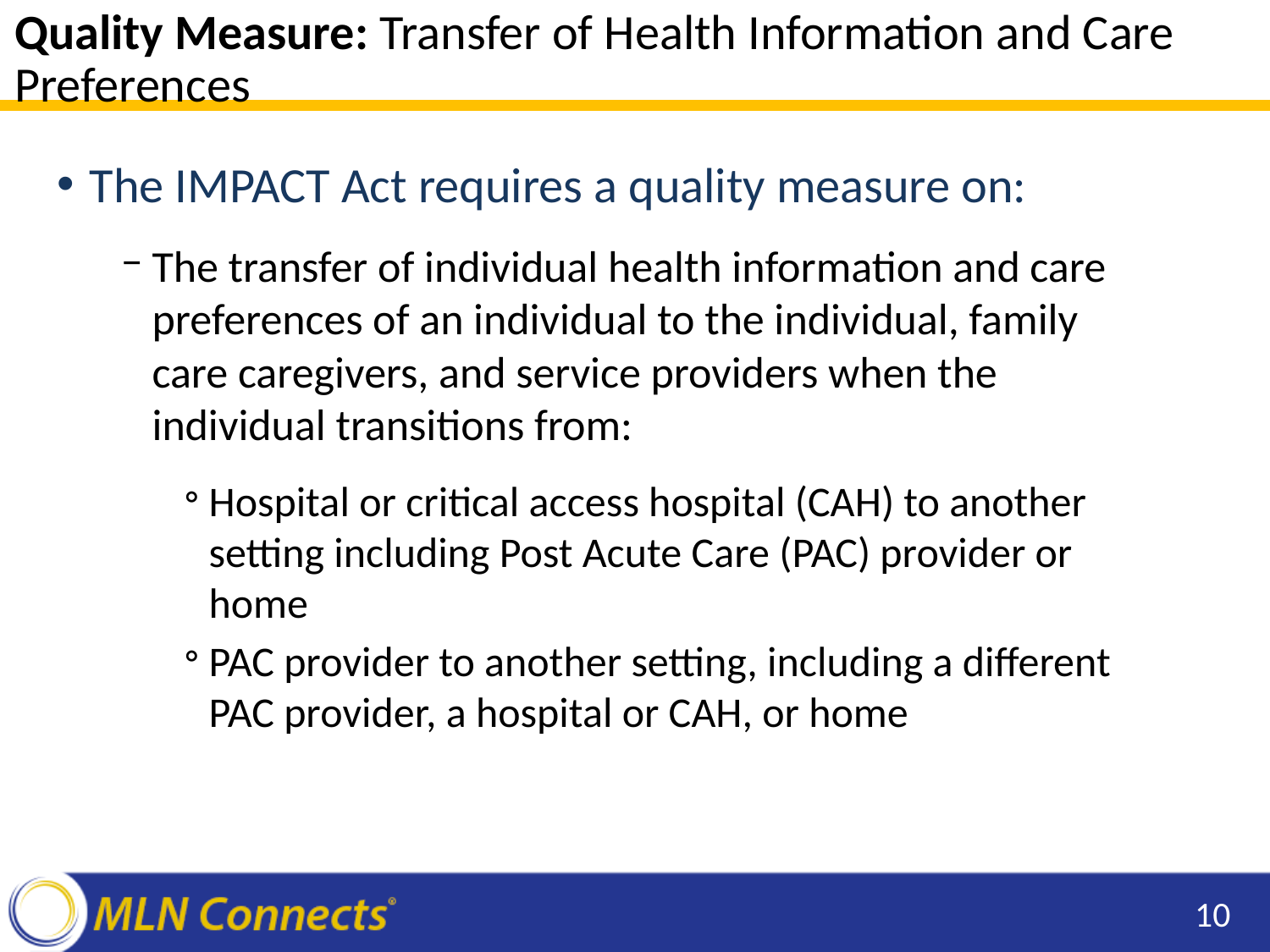

# Quality Measure: Transfer of Health Information and Care Preferences
The IMPACT Act requires a quality measure on:

The transfer of individual health information and care preferences of an individual to the individual, family care caregivers, and service providers when the individual transitions from:

Hospital or critical access hospital (CAH) to another setting including Post Acute Care (PAC) provider or home
PAC provider to another setting, including a different PAC provider, a hospital or CAH, or home
10